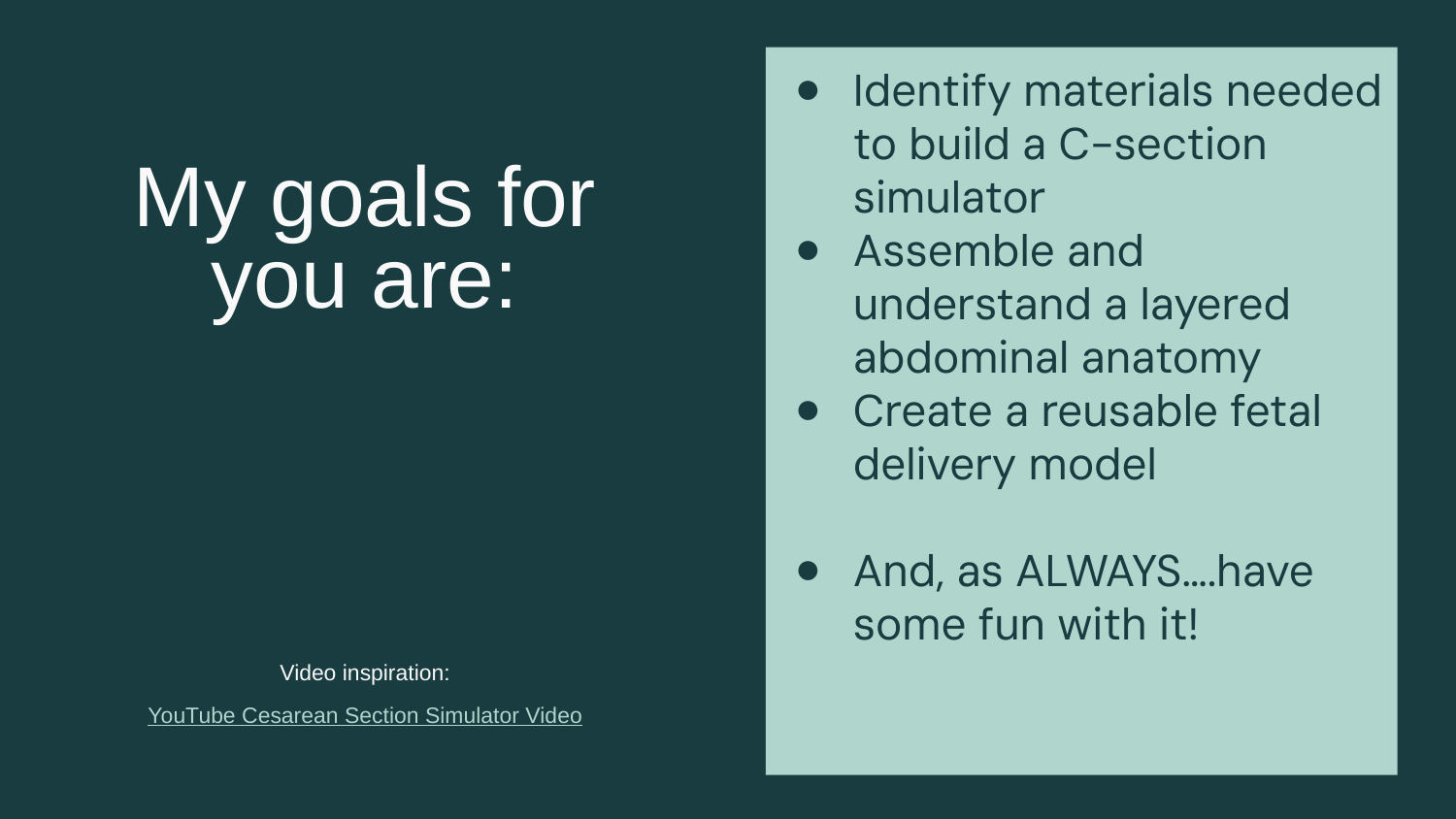

Identify materials needed to build a C-section simulator
Assemble and understand a layered abdominal anatomy
Create a reusable fetal delivery model

And, as ALWAYS….have some fun with it!

# My goals for you are:
Video inspiration:
YouTube Cesarean Section Simulator Video